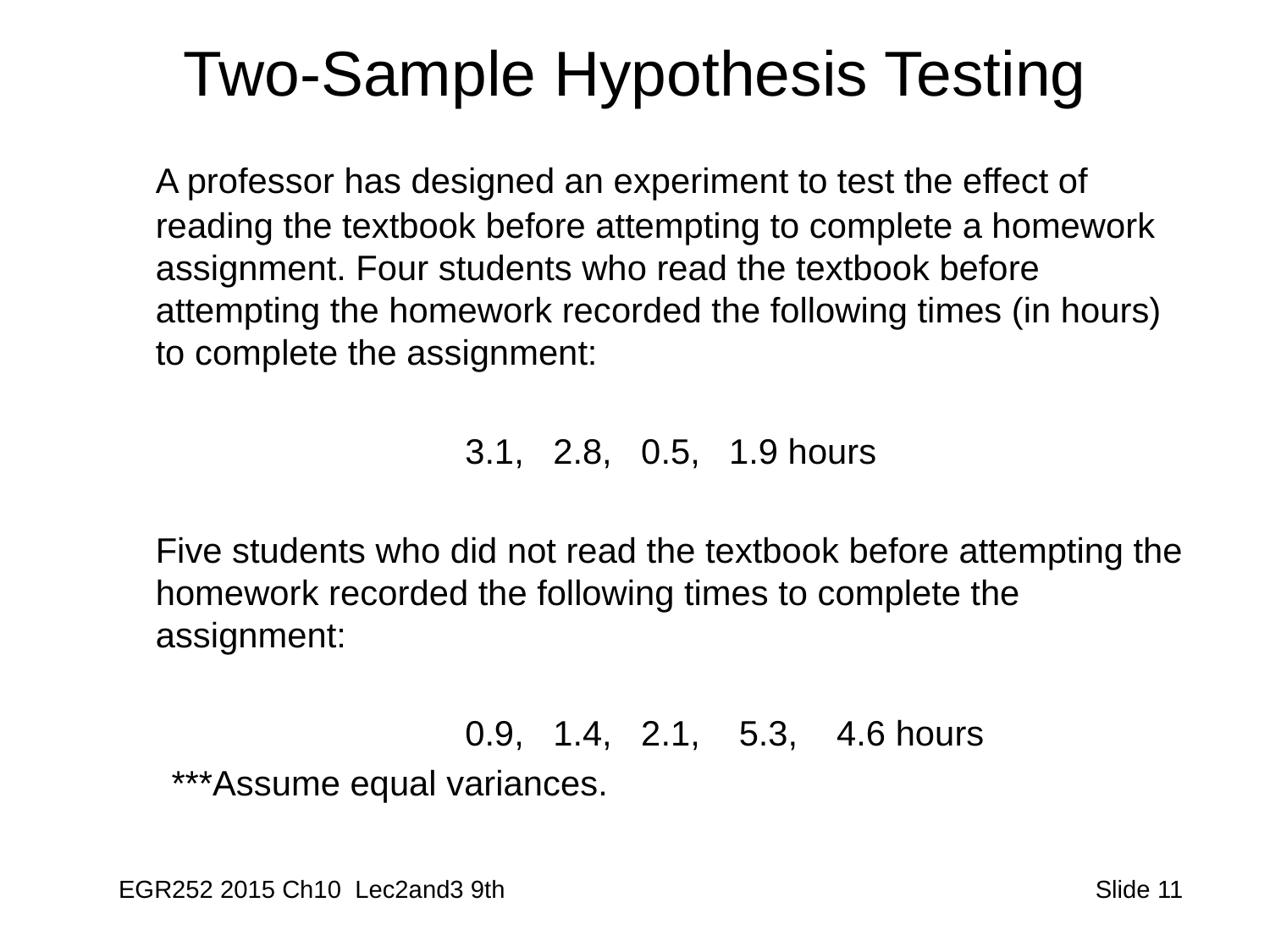

# Two-Sample Hypothesis Testing
	A professor has designed an experiment to test the effect of reading the textbook before attempting to complete a homework assignment. Four students who read the textbook before attempting the homework recorded the following times (in hours) to complete the assignment:

			3.1,   2.8,   0.5,   1.9 hours

	Five students who did not read the textbook before attempting the homework recorded the following times to complete the assignment:

			0.9,   1.4,   2.1,    5.3,    4.6 hours
***Assume equal variances.
EGR252 2015 Ch10  Lec2and3 9th
 Slide 11